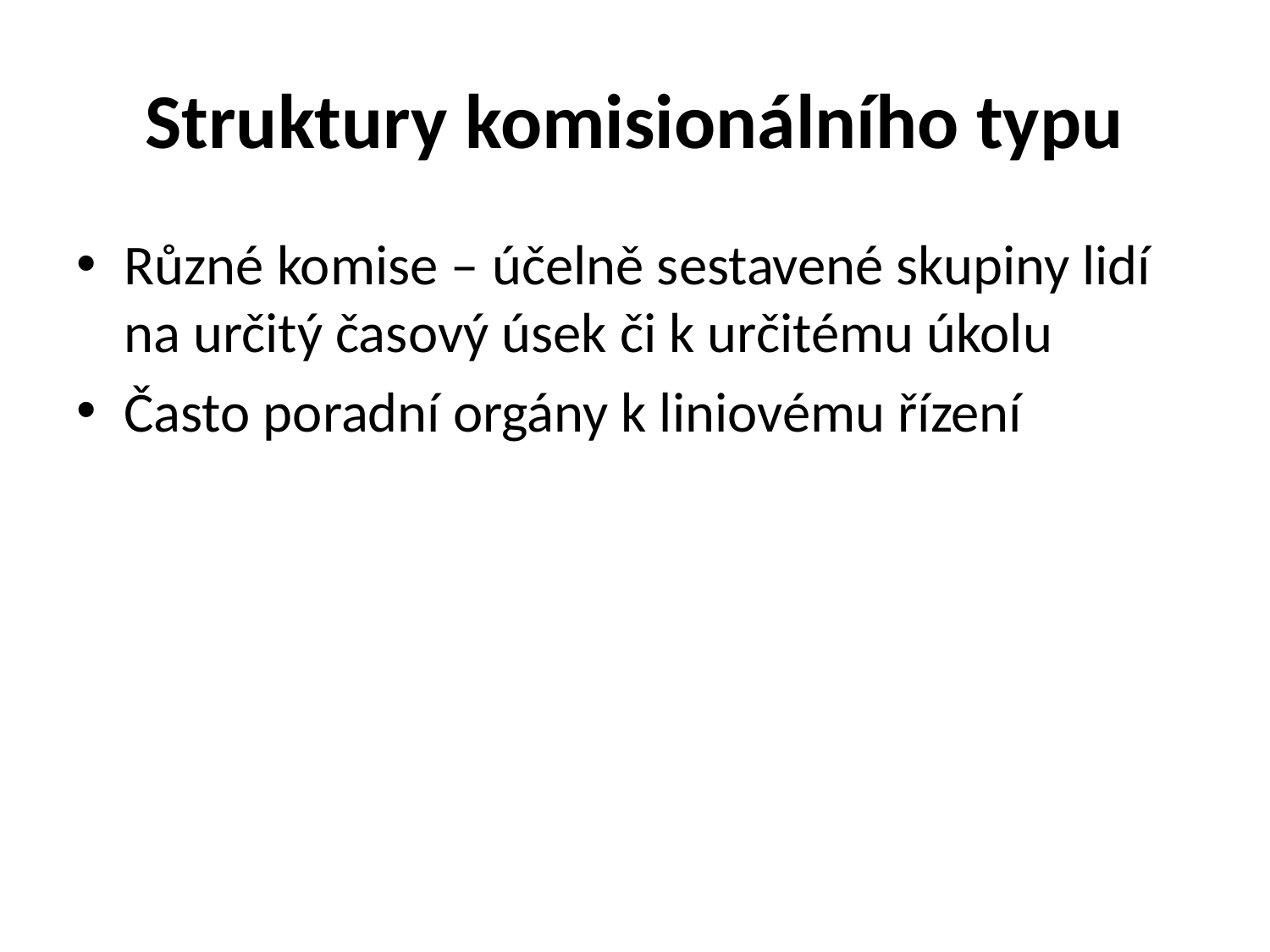

# Struktury komisionálního typu
Různé komise – účelně sestavené skupiny lidí na určitý časový úsek či k určitému úkolu
Často poradní orgány k liniovému řízení